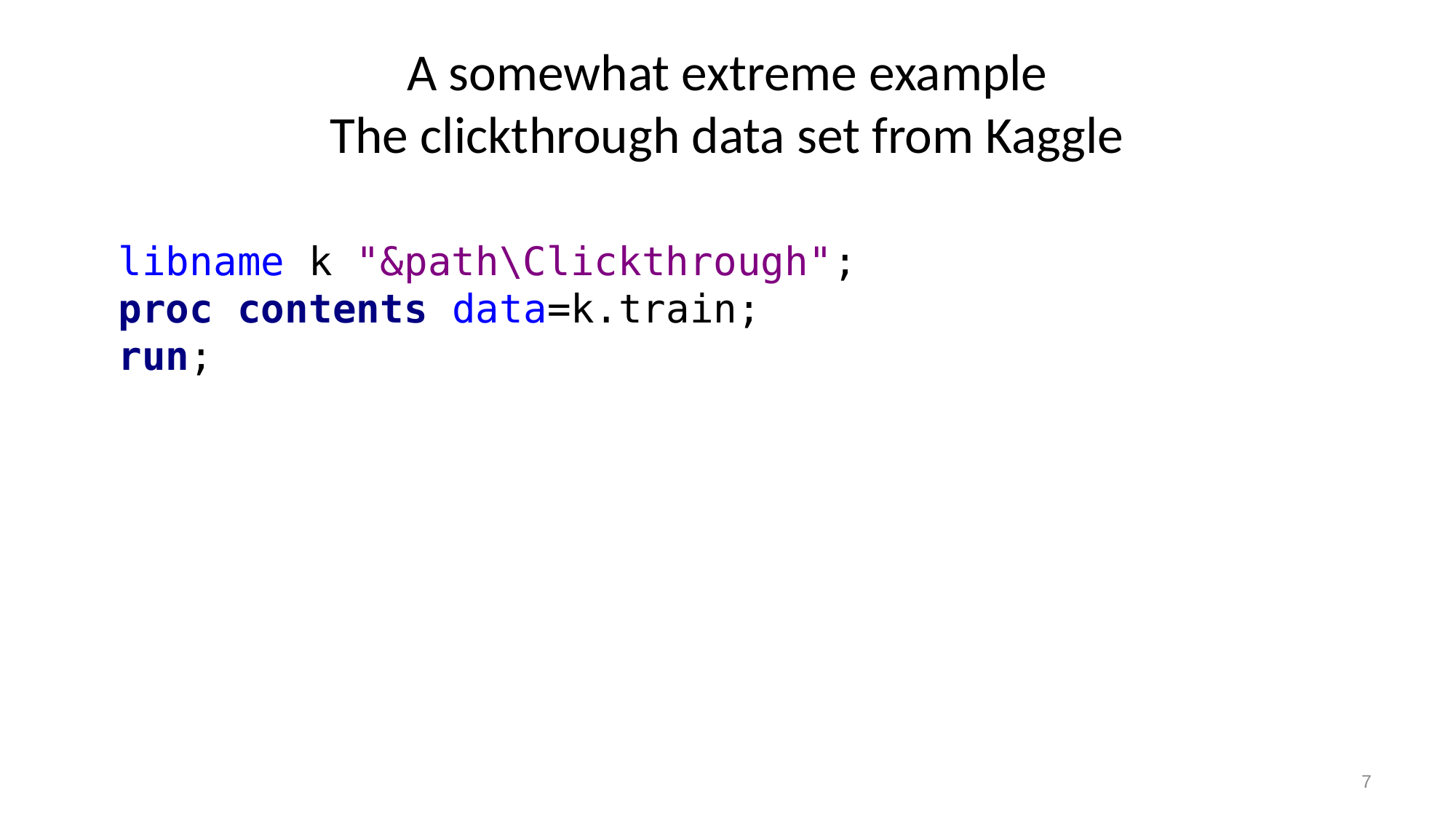

# A somewhat extreme example The clickthrough data set from Kaggle
libname k "&path\Clickthrough";
proc contents data=k.train;
run;
7